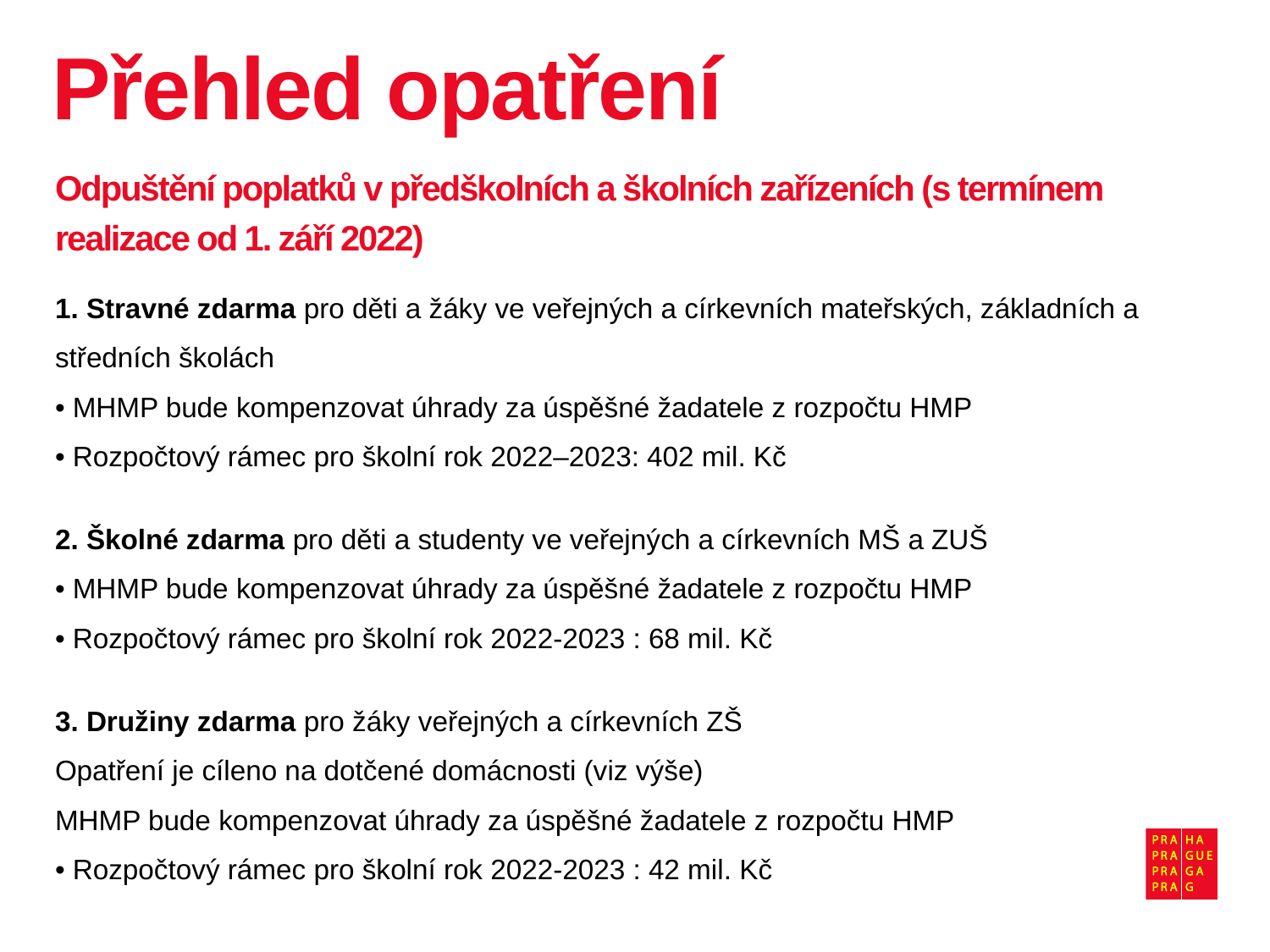

# Přehled opatření
Odpuštění poplatků v předškolních a školních zařízeních (s termínem realizace od 1. září 2022)

1. Stravné zdarma pro děti a žáky ve veřejných a církevních mateřských, základních a středních školách
• MHMP bude kompenzovat úhrady za úspěšné žadatele z rozpočtu HMP
• Rozpočtový rámec pro školní rok 2022–2023: 402 mil. Kč

2. Školné zdarma pro děti a studenty ve veřejných a církevních MŠ a ZUŠ
• MHMP bude kompenzovat úhrady za úspěšné žadatele z rozpočtu HMP
• Rozpočtový rámec pro školní rok 2022-2023 : 68 mil. Kč

3. Družiny zdarma pro žáky veřejných a církevních ZŠ
Opatření je cíleno na dotčené domácnosti (viz výše)
MHMP bude kompenzovat úhrady za úspěšné žadatele z rozpočtu HMP
• Rozpočtový rámec pro školní rok 2022-2023 : 42 mil. Kč

7